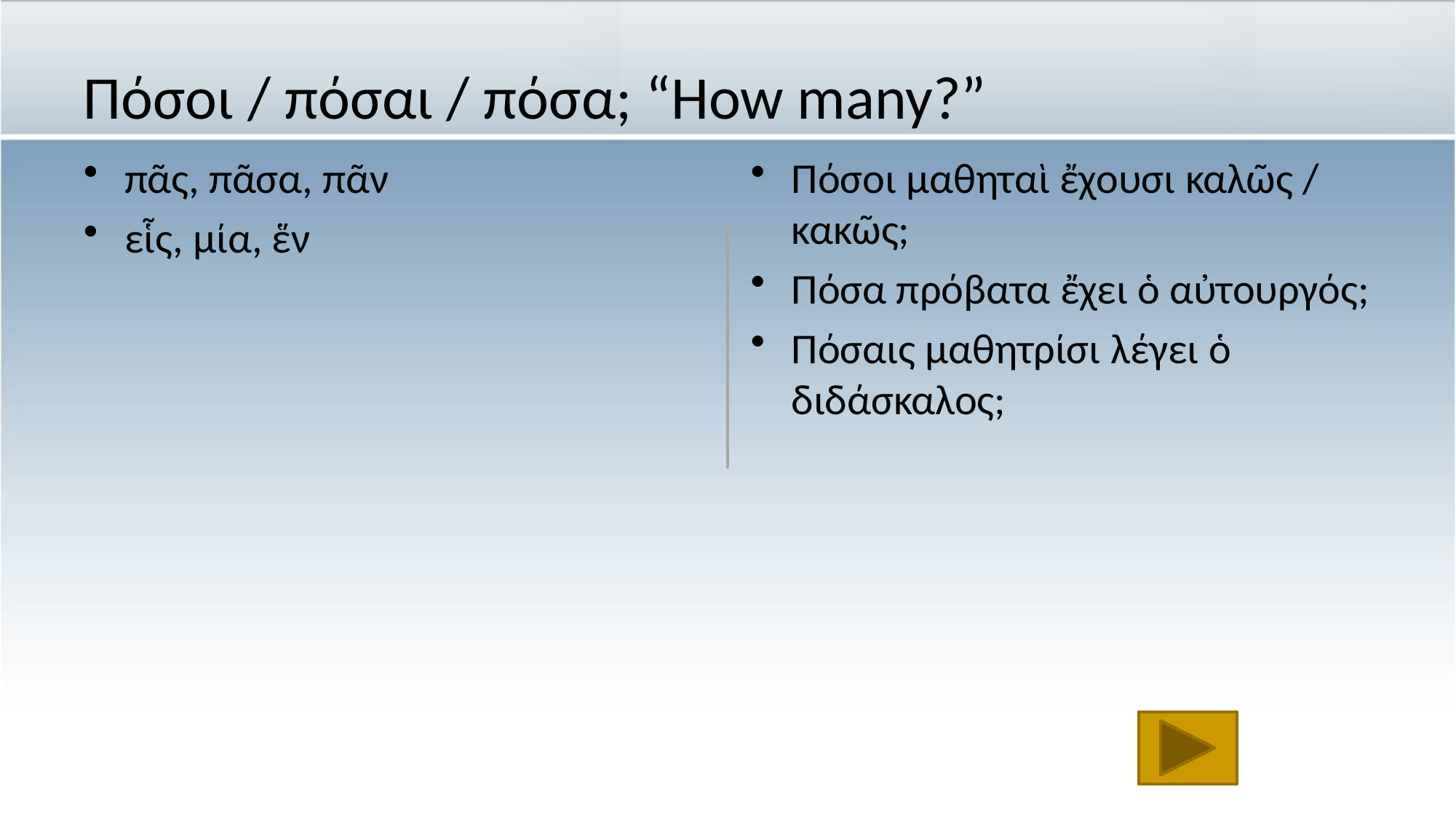

# Πόσοι / πόσαι / πόσα; “How many?”
πᾶς, πᾶσα, πᾶν
εἷς, μία, ἕν
Πόσοι μαθηταὶ ἔχουσι καλῶς / κακῶς;
Πόσα πρόβατα ἔχει ὁ αὐτουργός;
Πόσαις μαθητρίσι λέγει ὁ διδάσκαλος;